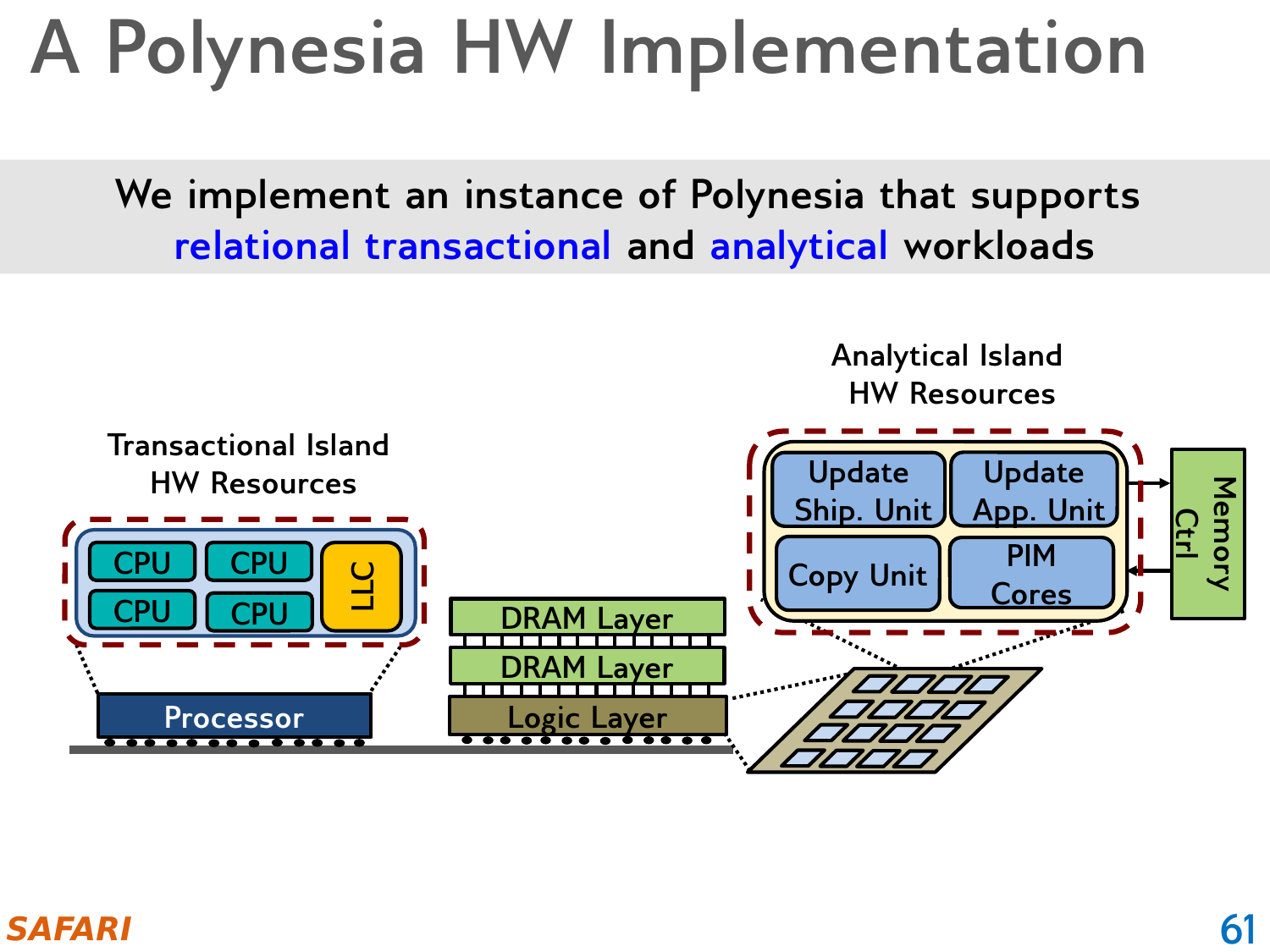

# A Polynesia HW Implementation

We implement an instance of Polynesia that supports
relational transactional and analytical workloads
Analytical Island
 HW Resources
Transactional Island
 HW Resources

Update
 Ship. Unit
Update
 App. Unit

PIM
Cores
Copy Unit
Memory Ctrl

DRAM Layer
DRAM Layer
Logic Layer

CPU
CPU
LLC
CPU
CPU
Processor

61